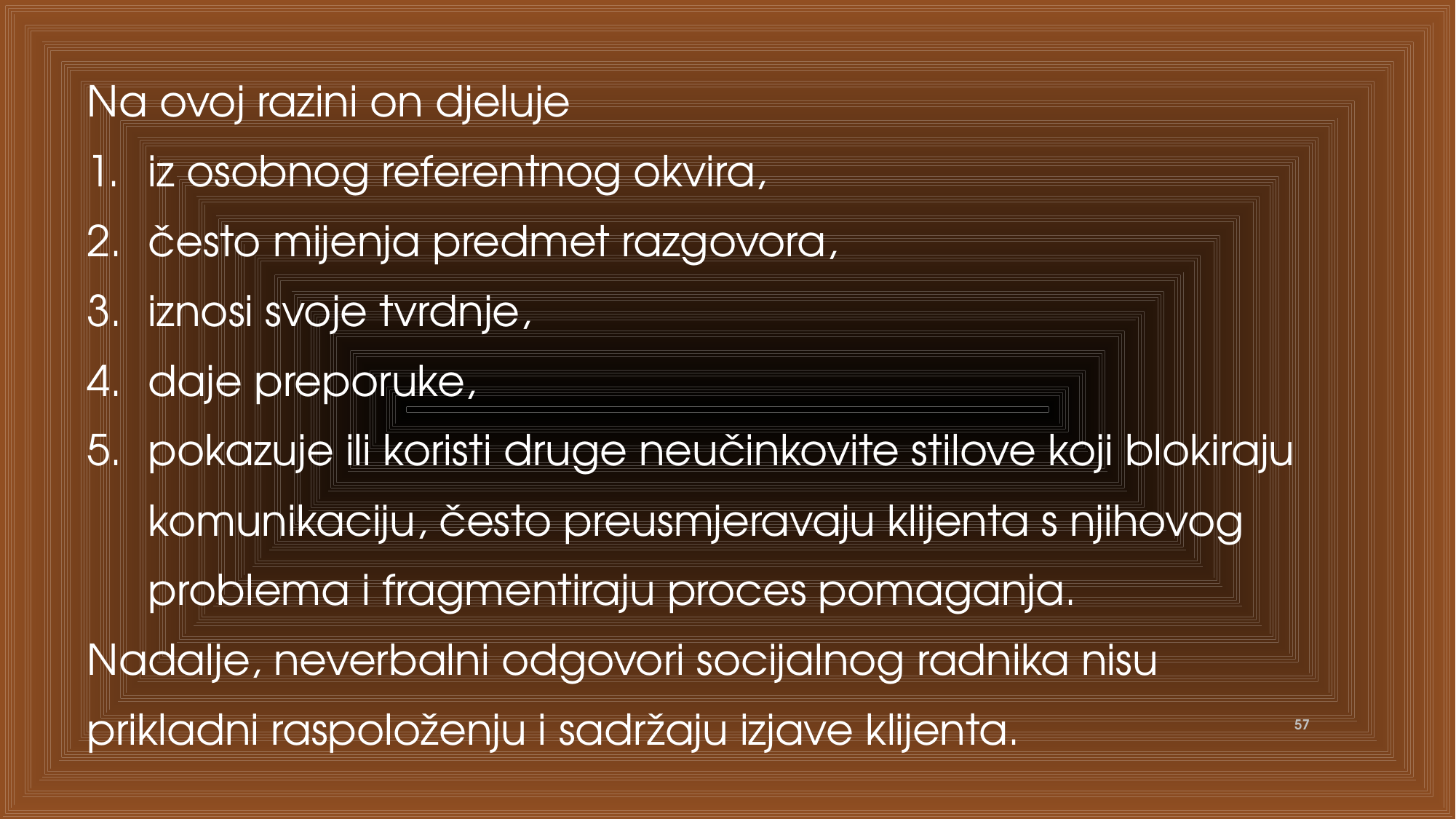

Na ovoj razini on djeluje
iz osobnog referentnog okvira,
često mijenja predmet razgovora,
iznosi svoje tvrdnje,
daje preporuke,
pokazuje ili koristi druge neučinkovite stilove koji blokiraju komunikaciju, često preusmjeravaju klijenta s njihovog problema i fragmentiraju proces pomaganja.
Nadalje, neverbalni odgovori socijalnog radnika nisu prikladni raspoloženju i sadržaju izjave klijenta.
57